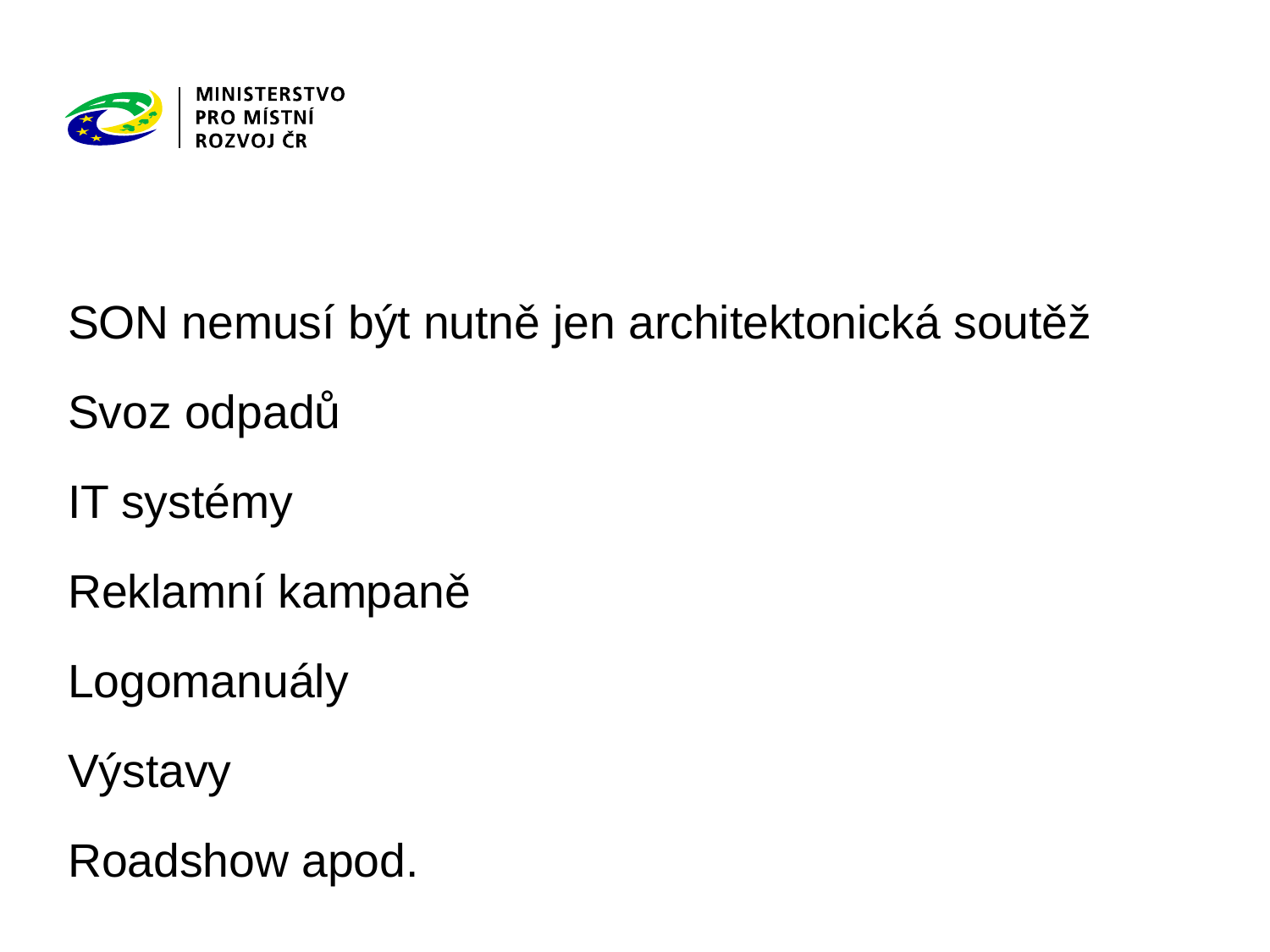

#
SON nemusí být nutně jen architektonická soutěž
Svoz odpadů
IT systémy
Reklamní kampaně
Logomanuály
Výstavy
Roadshow apod.